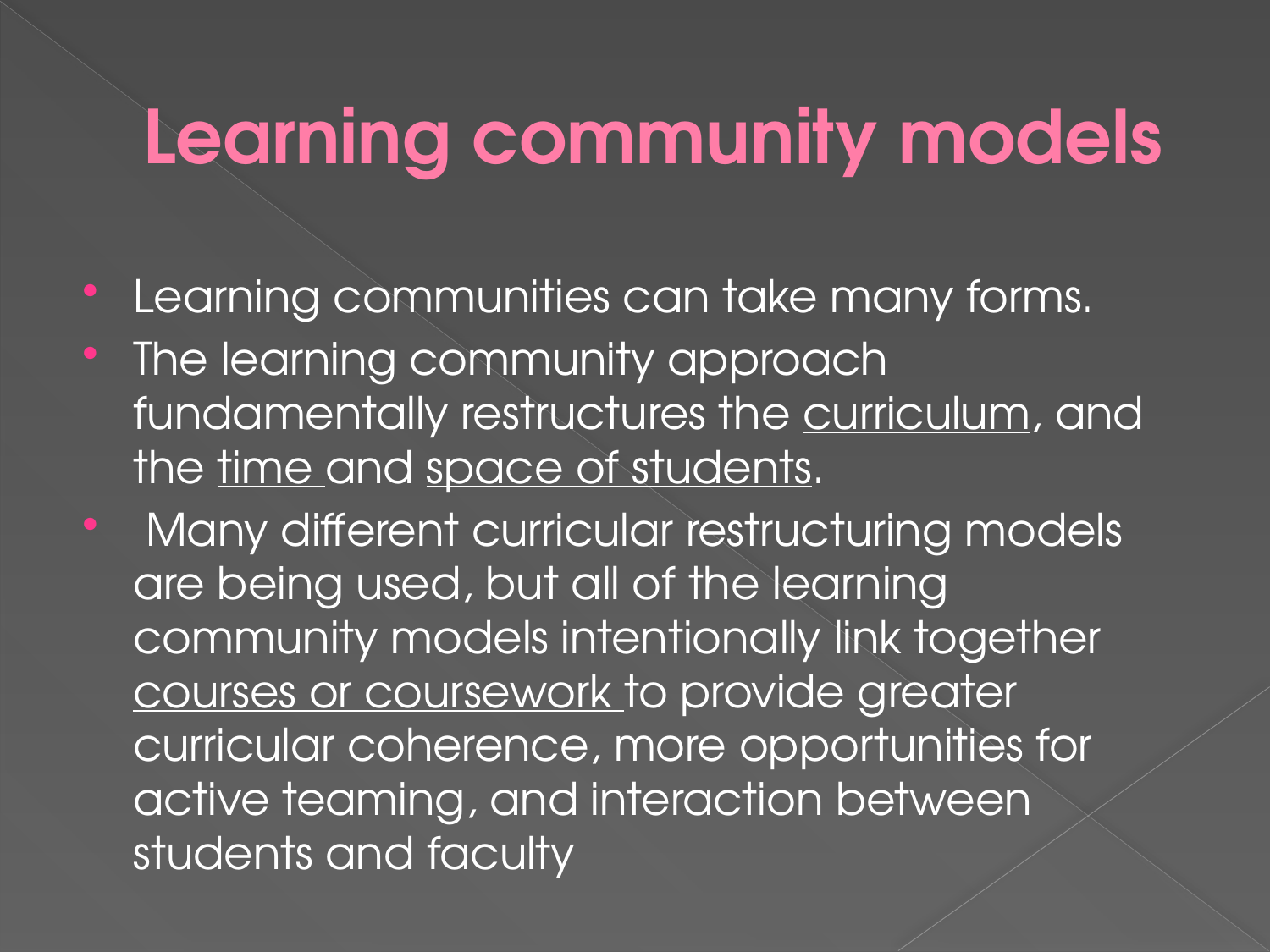

# Learning community models
Learning communities can take many forms.
The learning community approach fundamentally restructures the curriculum, and the time and space of students.
 Many different curricular restructuring models are being used, but all of the learning community models intentionally link together courses or coursework to provide greater curricular coherence, more opportunities for active teaming, and interaction between students and faculty